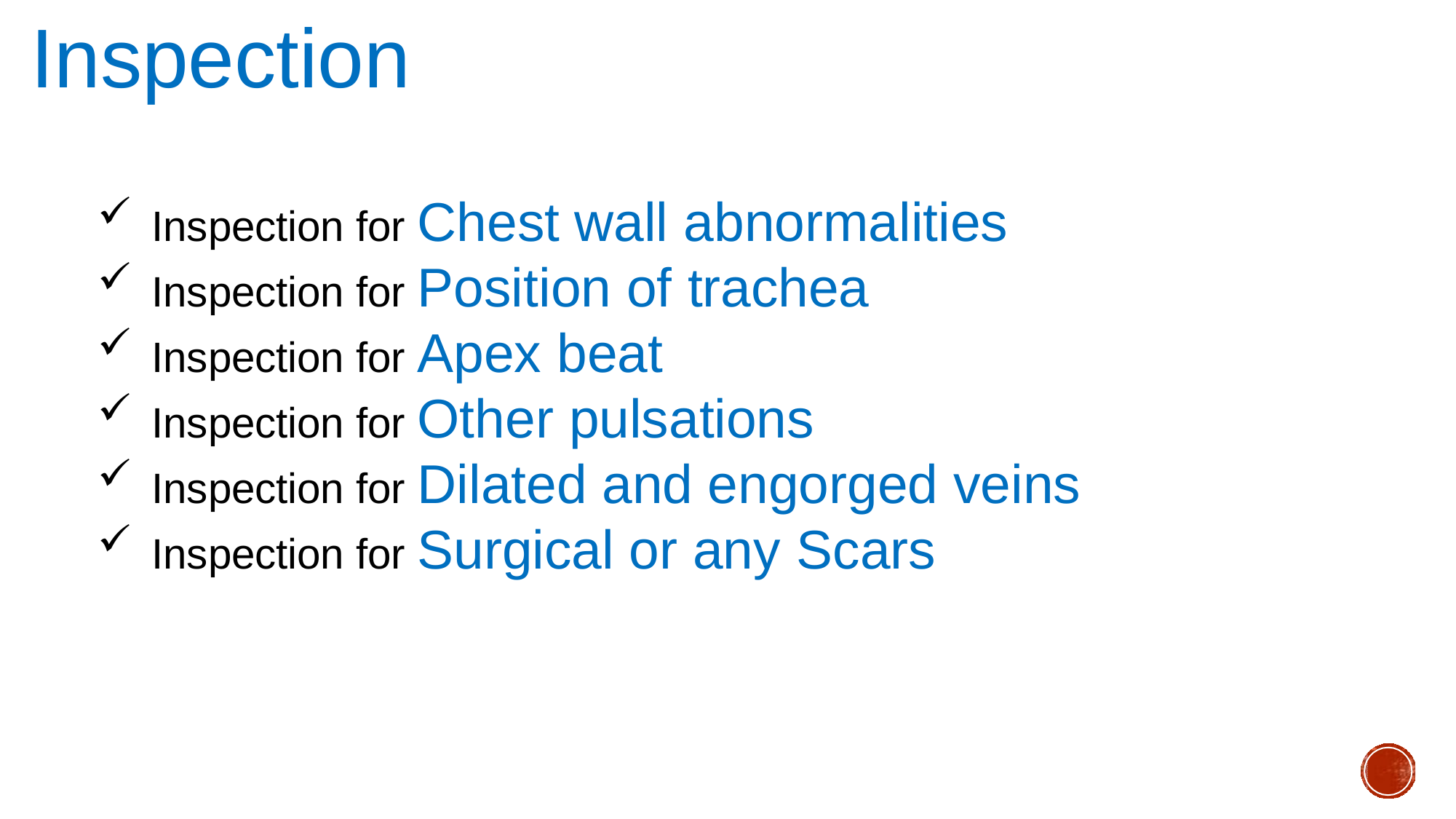

# Inspection
Inspection for Chest wall abnormalities
Inspection for Position of trachea
Inspection for Apex beat
Inspection for Other pulsations
Inspection for Dilated and engorged veins
Inspection for Surgical or any Scars